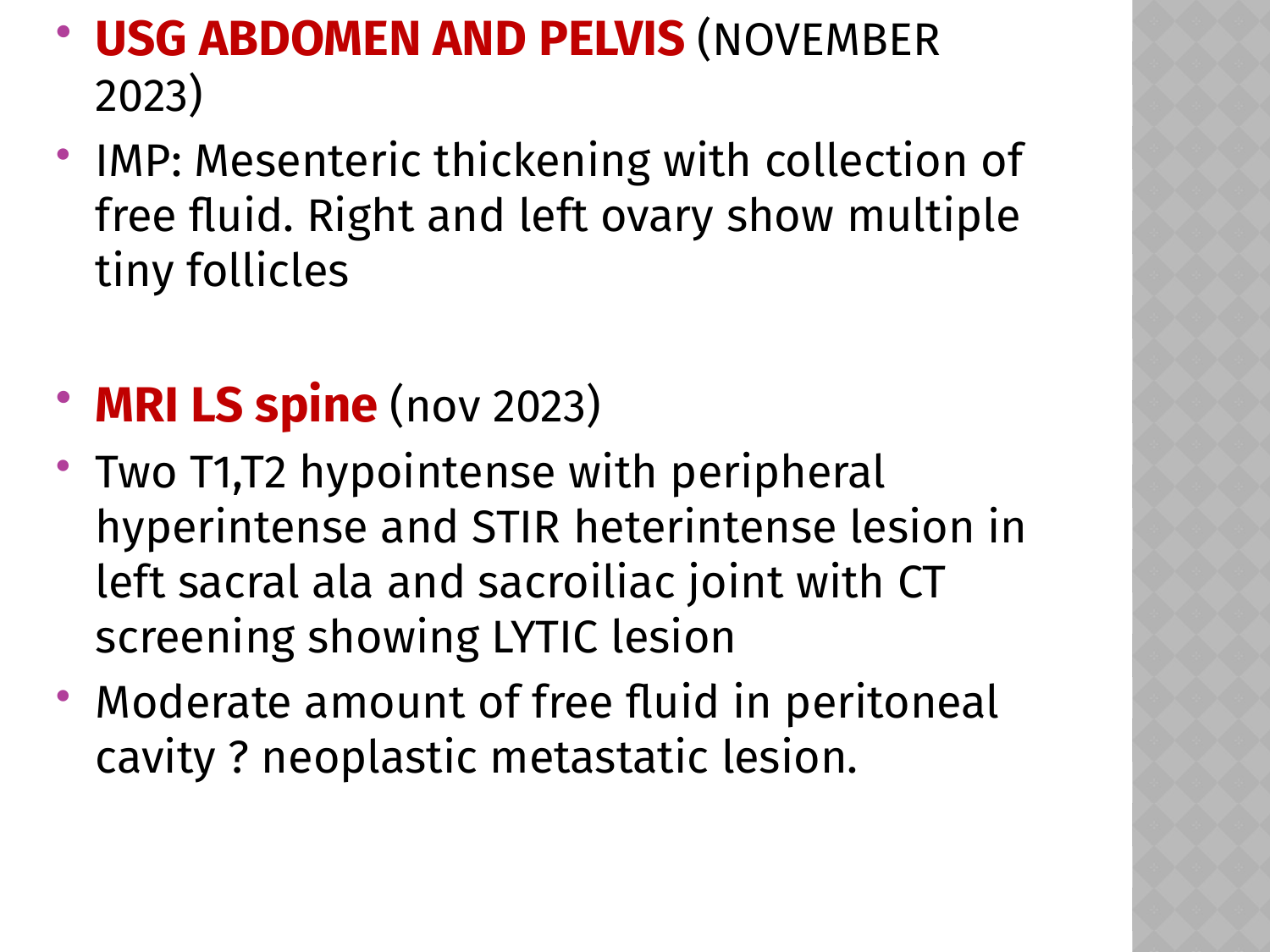

USG ABDOMEN AND PELVIS (NOVEMBER 2023)
IMP: Mesenteric thickening with collection of free fluid. Right and left ovary show multiple tiny follicles

MRI LS spine (nov 2023)
Two T1,T2 hypointense with peripheral hyperintense and STIR heterintense lesion in left sacral ala and sacroiliac joint with CT screening showing LYTIC lesion
Moderate amount of free fluid in peritoneal cavity ? neoplastic metastatic lesion.
#